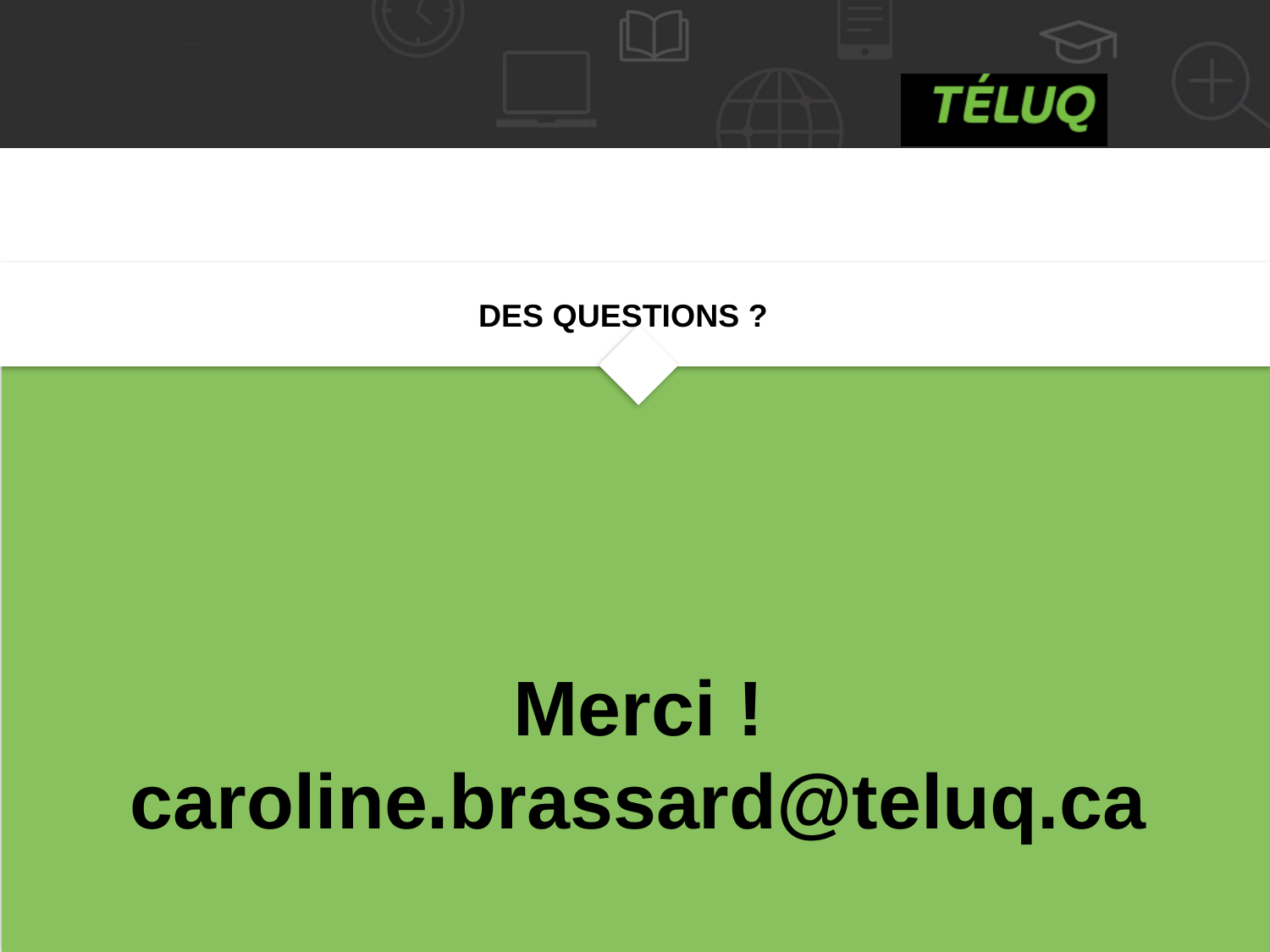

DES QUESTIONS ? ?

Merci !
caroline.brassard@teluq.ca